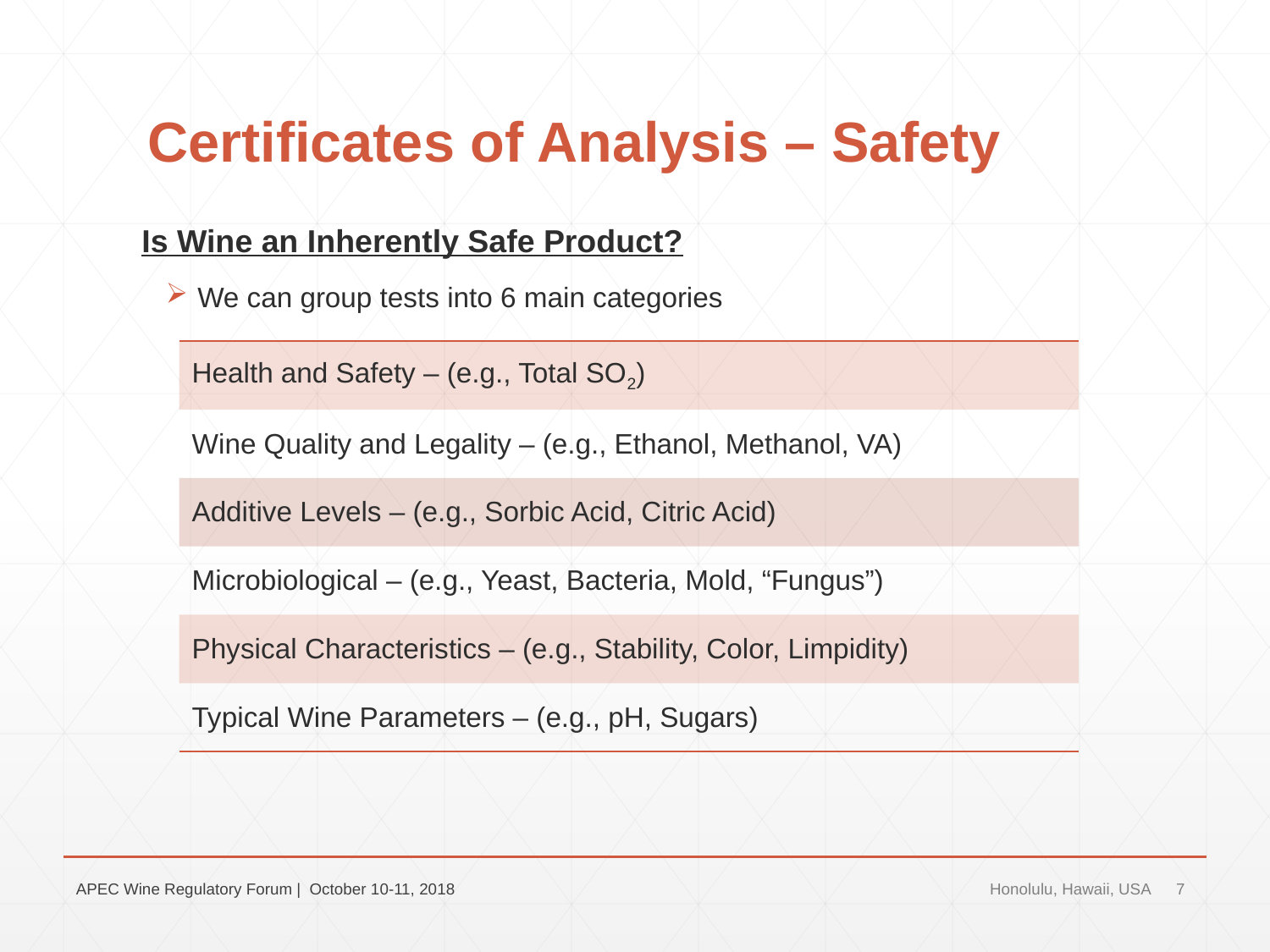

# Certificates of Analysis – Safety
Is Wine an Inherently Safe Product?
We can group tests into 6 main categories
| Health and Safety – (e.g., Total SO2) |
| --- |
| Wine Quality and Legality – (e.g., Ethanol, Methanol, VA) |
| Additive Levels – (e.g., Sorbic Acid, Citric Acid) |
| Microbiological – (e.g., Yeast, Bacteria, Mold, “Fungus”) |
| Physical Characteristics – (e.g., Stability, Color, Limpidity) |
| Typical Wine Parameters – (e.g., pH, Sugars) |
APEC Wine Regulatory Forum |  October 10-11, 2018
Honolulu, Hawaii, USA
7